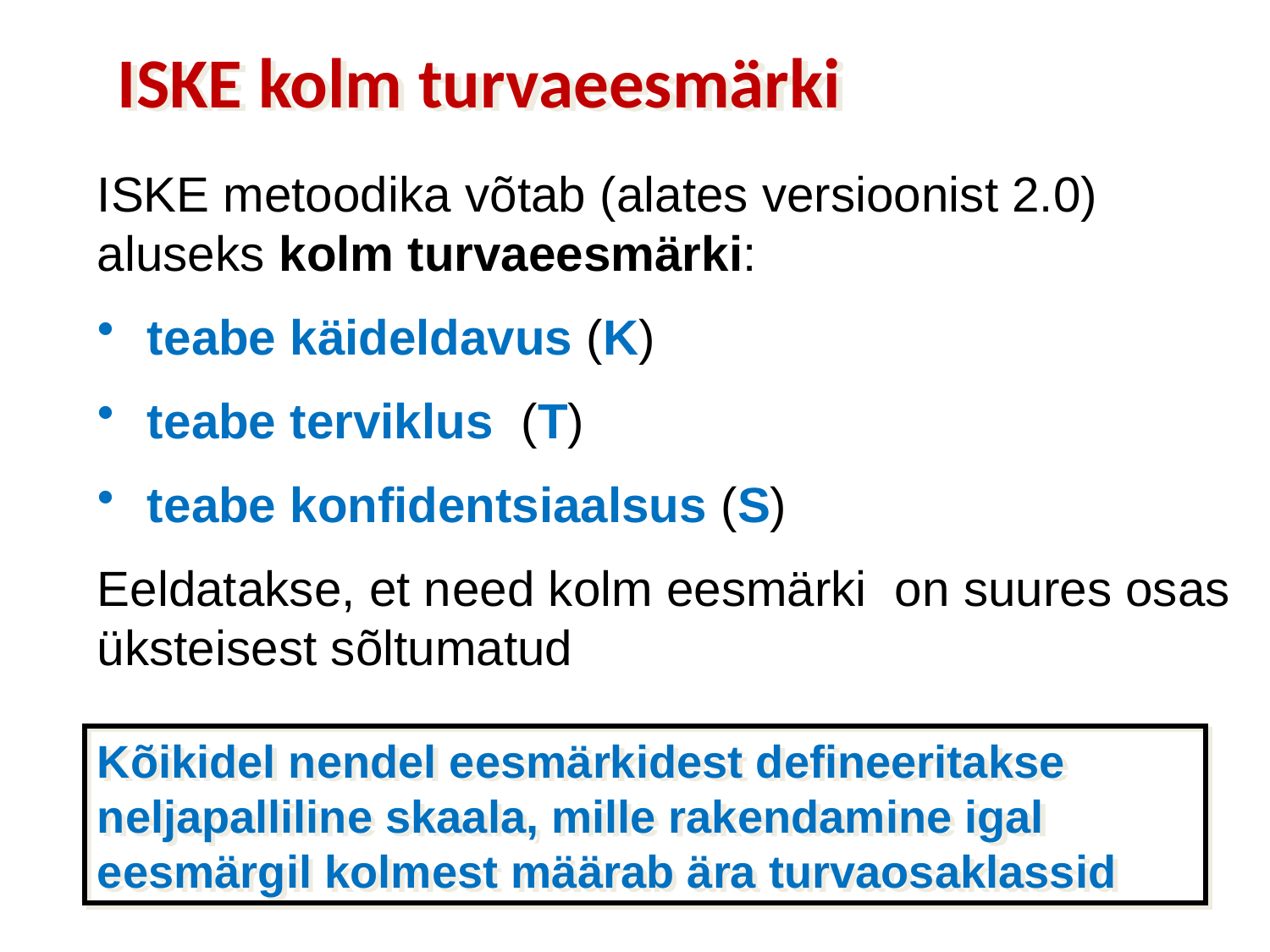

# ISKE kolm turvaeesmärki

ISKE metoodika võtab (alates versioonist 2.0) aluseks kolm turvaeesmärki:
teabe käideldavus (K)
teabe terviklus  (T)
teabe konfidentsiaalsus (S)
Eeldatakse, et need kolm eesmärki  on suures osas üksteisest sõltumatud

Kõikidel nendel eesmärkidest defineeritakse neljapalliline skaala, mille rakendamine igal eesmärgil kolmest määrab ära turvaosaklassid